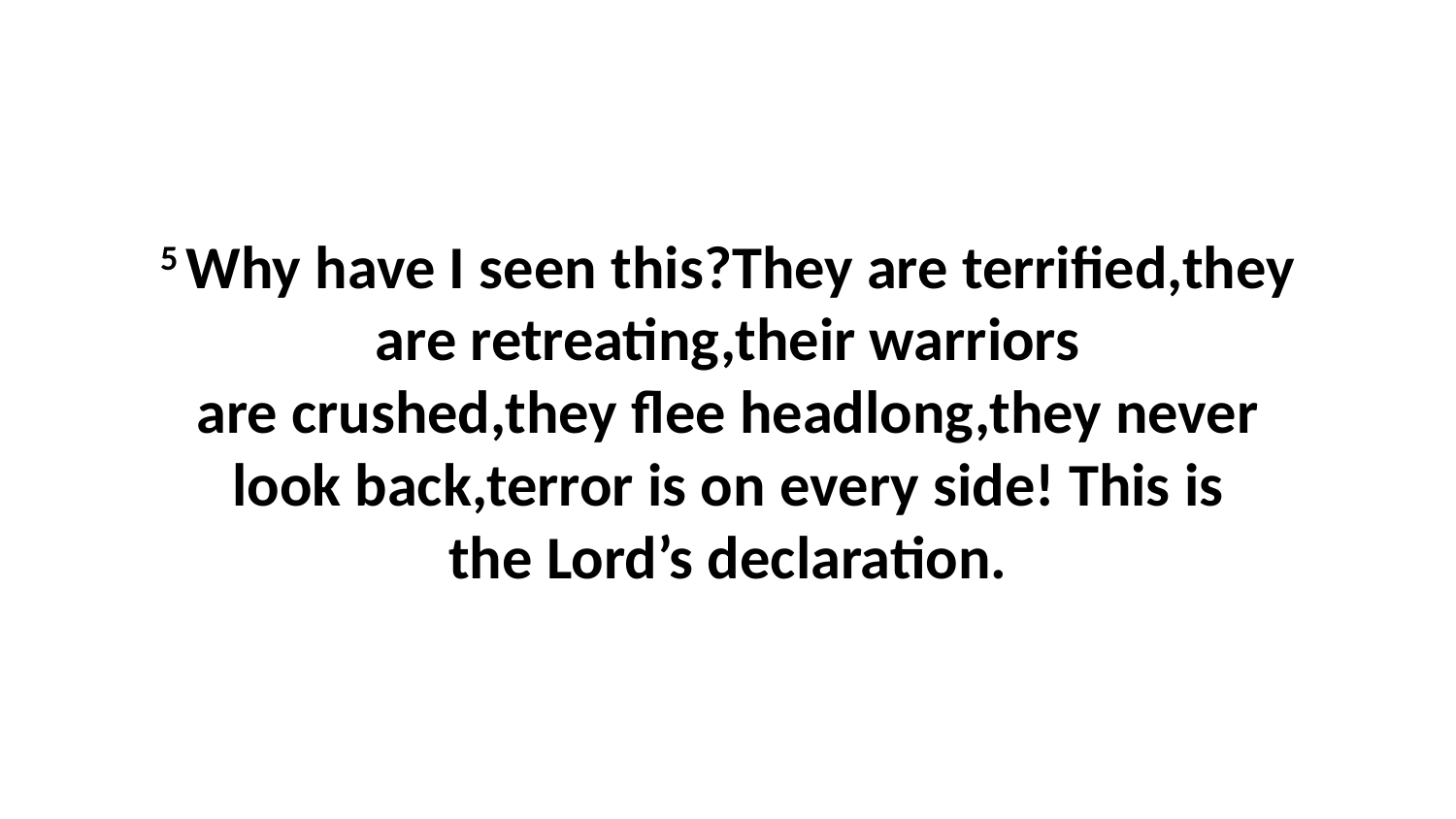

5 Why have I seen this?They are terrified,they are retreating,their warriors are crushed,they flee headlong,they never look back,terror is on every side! This is the Lord’s declaration.